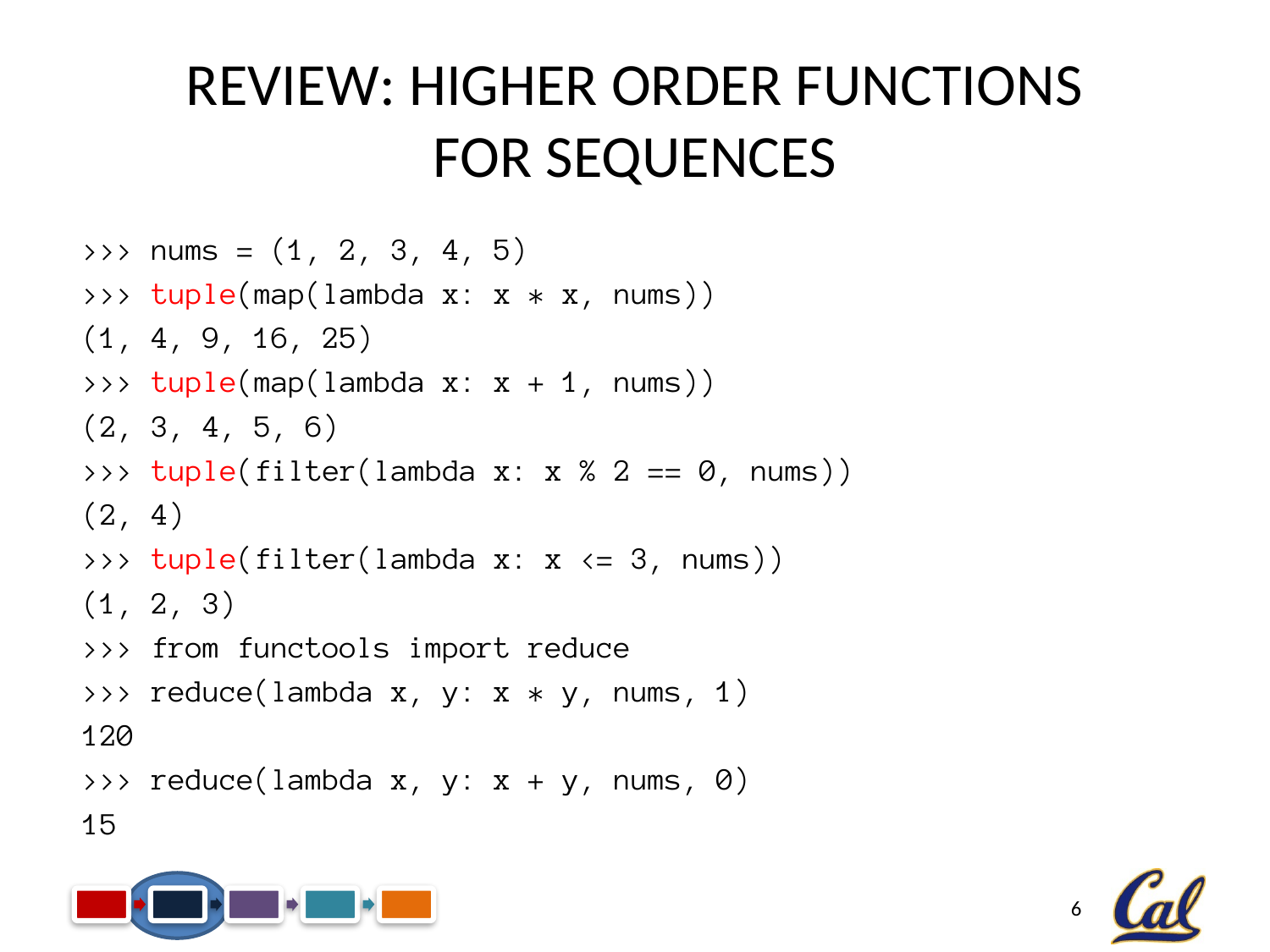

# Review: Higher Order Functions For Sequences
>>> nums = (1, 2, 3, 4, 5)
>>> tuple(map(lambda x: x * x, nums))
(1, 4, 9, 16, 25)
>>> tuple(map(lambda x: x + 1, nums))
(2, 3, 4, 5, 6)
>>> tuple(filter(lambda x: x % 2 == 0, nums))
(2, 4)
>>> tuple(filter(lambda x: x <= 3, nums))
(1, 2, 3)
>>> from functools import reduce
>>> reduce(lambda x, y: x * y, nums, 1)
120
>>> reduce(lambda x, y: x + y, nums, 0)
15